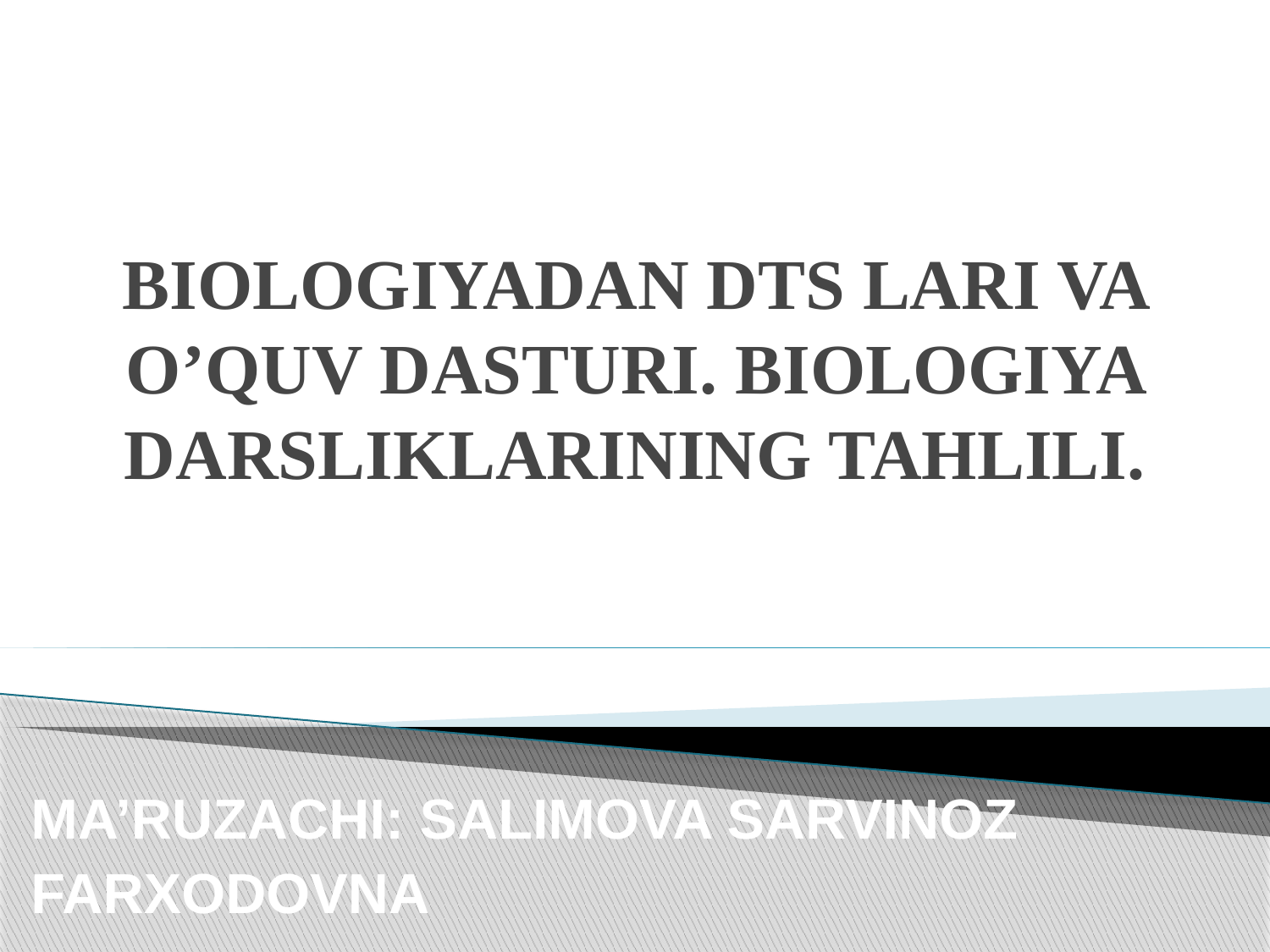

# BIOLOGIYADAN DTS LARI VA O’QUV DASTURI. BIOLOGIYA DARSLIKLARINING TAHLILI.
MA’RUZACHI: SALIMOVA SARVINOZ
FARXODOVNA